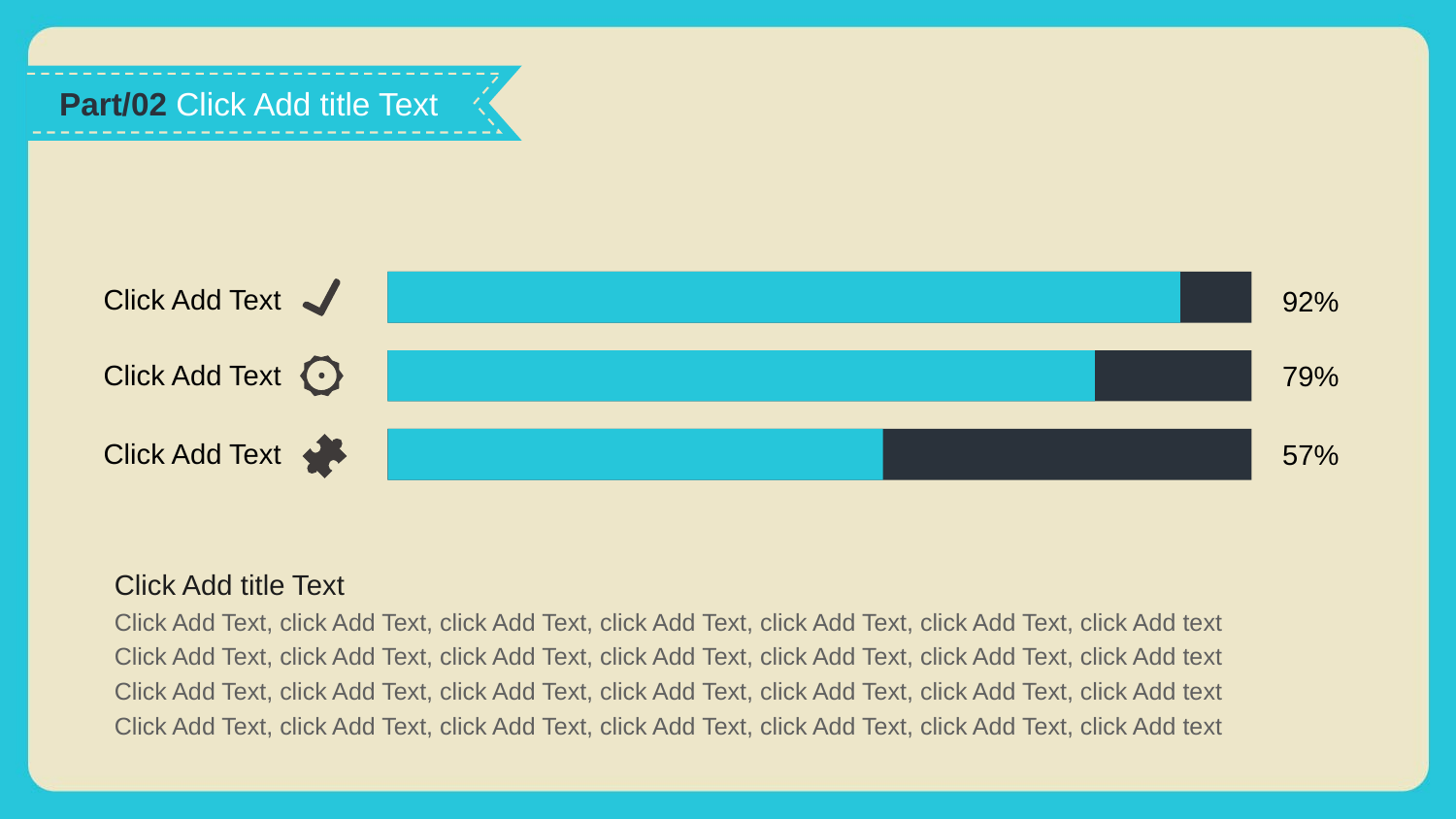

Part/02 Click Add title Text

Click Add Text
92%

Click Add Text

79%

Click Add Text
57%

Click Add title Text
Click Add Text, click Add Text, click Add Text, click Add Text, click Add Text, click Add Text, click Add text
Click Add Text, click Add Text, click Add Text, click Add Text, click Add Text, click Add Text, click Add text
Click Add Text, click Add Text, click Add Text, click Add Text, click Add Text, click Add Text, click Add text
Click Add Text, click Add Text, click Add Text, click Add Text, click Add Text, click Add Text, click Add text